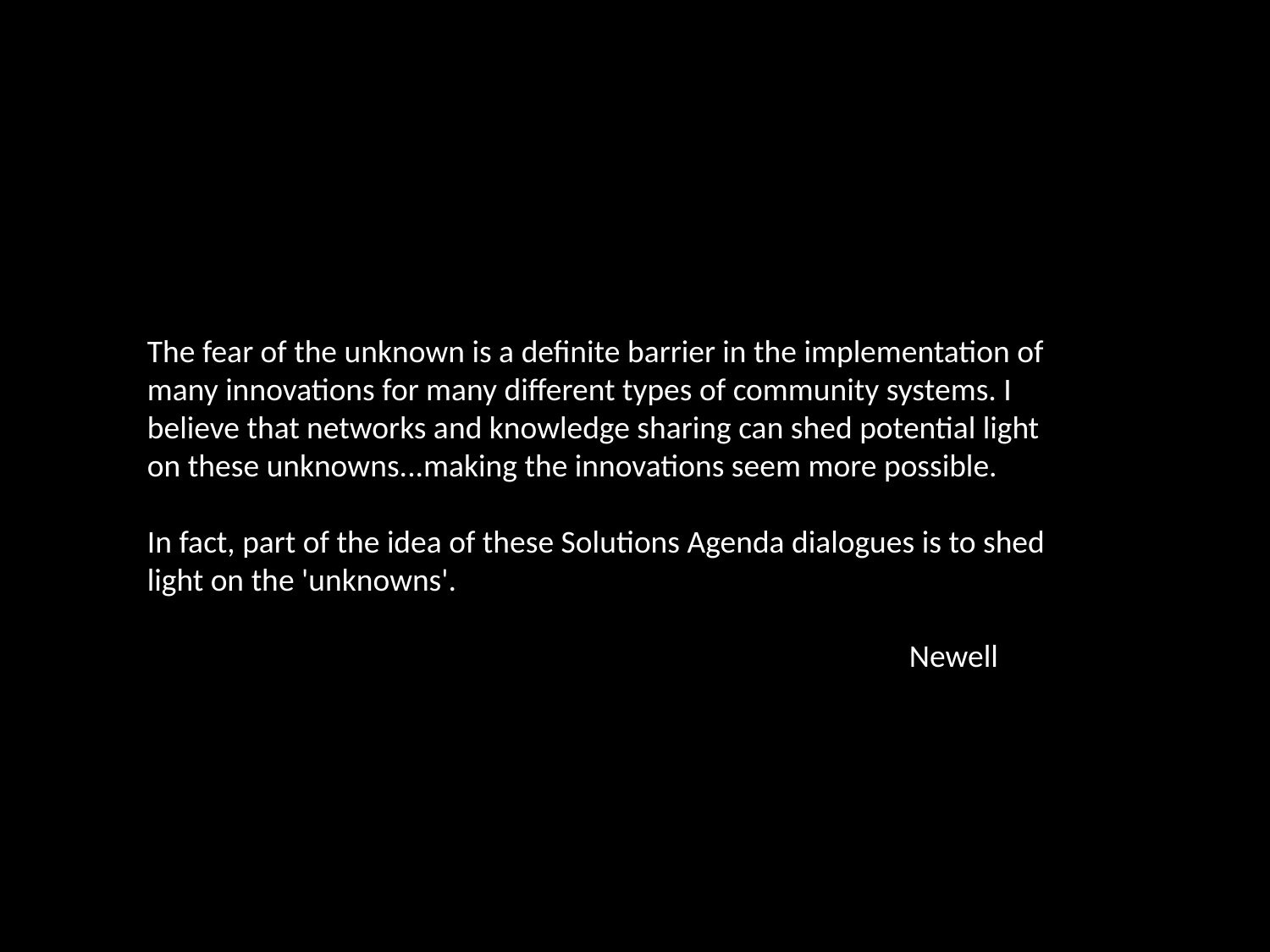

The fear of the unknown is a definite barrier in the implementation of many innovations for many different types of community systems. I believe that networks and knowledge sharing can shed potential light on these unknowns...making the innovations seem more possible.

In fact, part of the idea of these Solutions Agenda dialogues is to shed light on the 'unknowns'.

						Newell